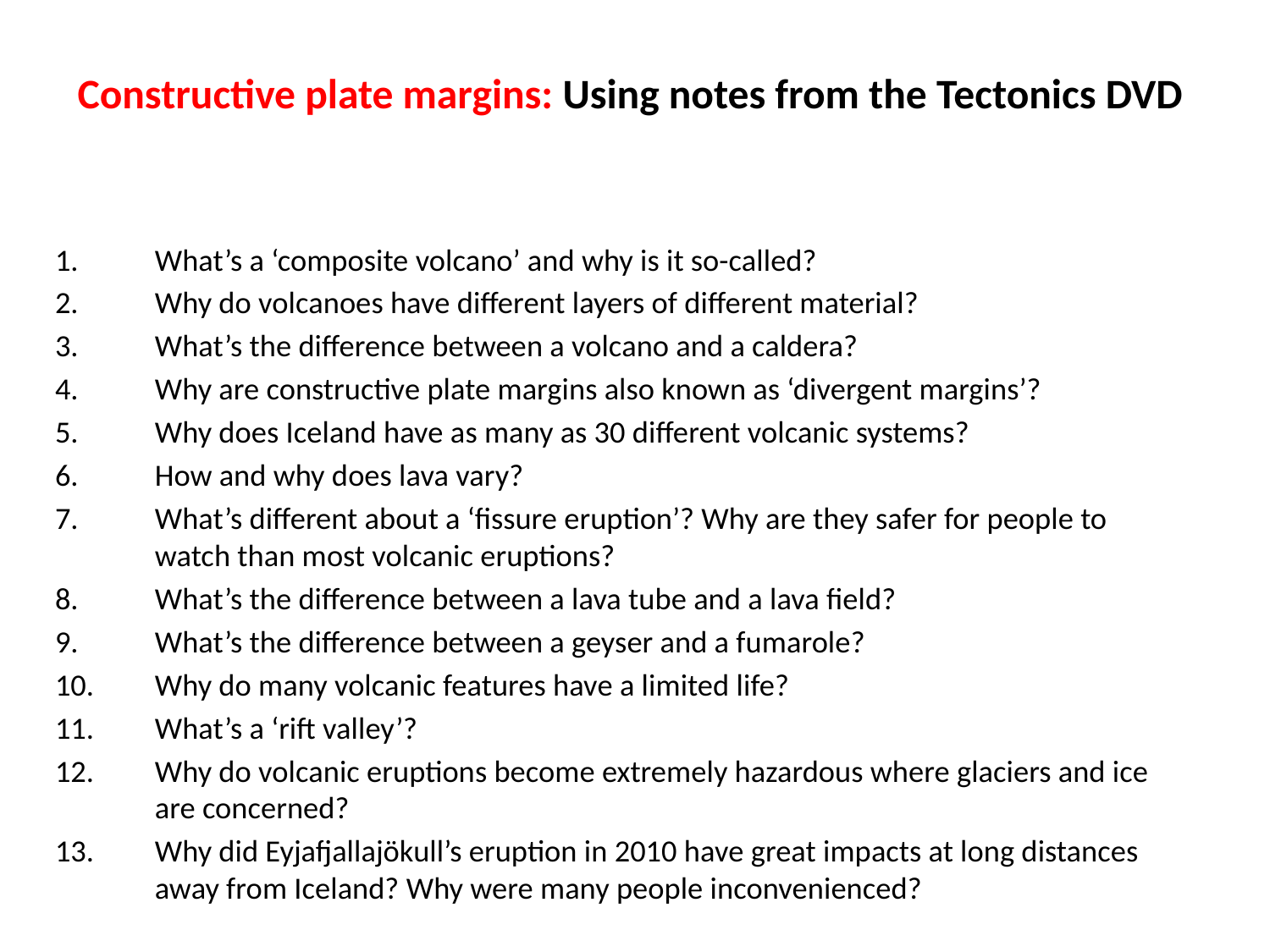

# Constructive plate margins: Using notes from the Tectonics DVD

What’s a ‘composite volcano’ and why is it so-called?
Why do volcanoes have different layers of different material?
What’s the difference between a volcano and a caldera?
Why are constructive plate margins also known as ‘divergent margins’?
Why does Iceland have as many as 30 different volcanic systems?
How and why does lava vary?
What’s different about a ‘fissure eruption’? Why are they safer for people to watch than most volcanic eruptions?
What’s the difference between a lava tube and a lava field?
What’s the difference between a geyser and a fumarole?
Why do many volcanic features have a limited life?
What’s a ‘rift valley’?
Why do volcanic eruptions become extremely hazardous where glaciers and ice are concerned?
Why did Eyjafjallajökull’s eruption in 2010 have great impacts at long distances away from Iceland? Why were many people inconvenienced?